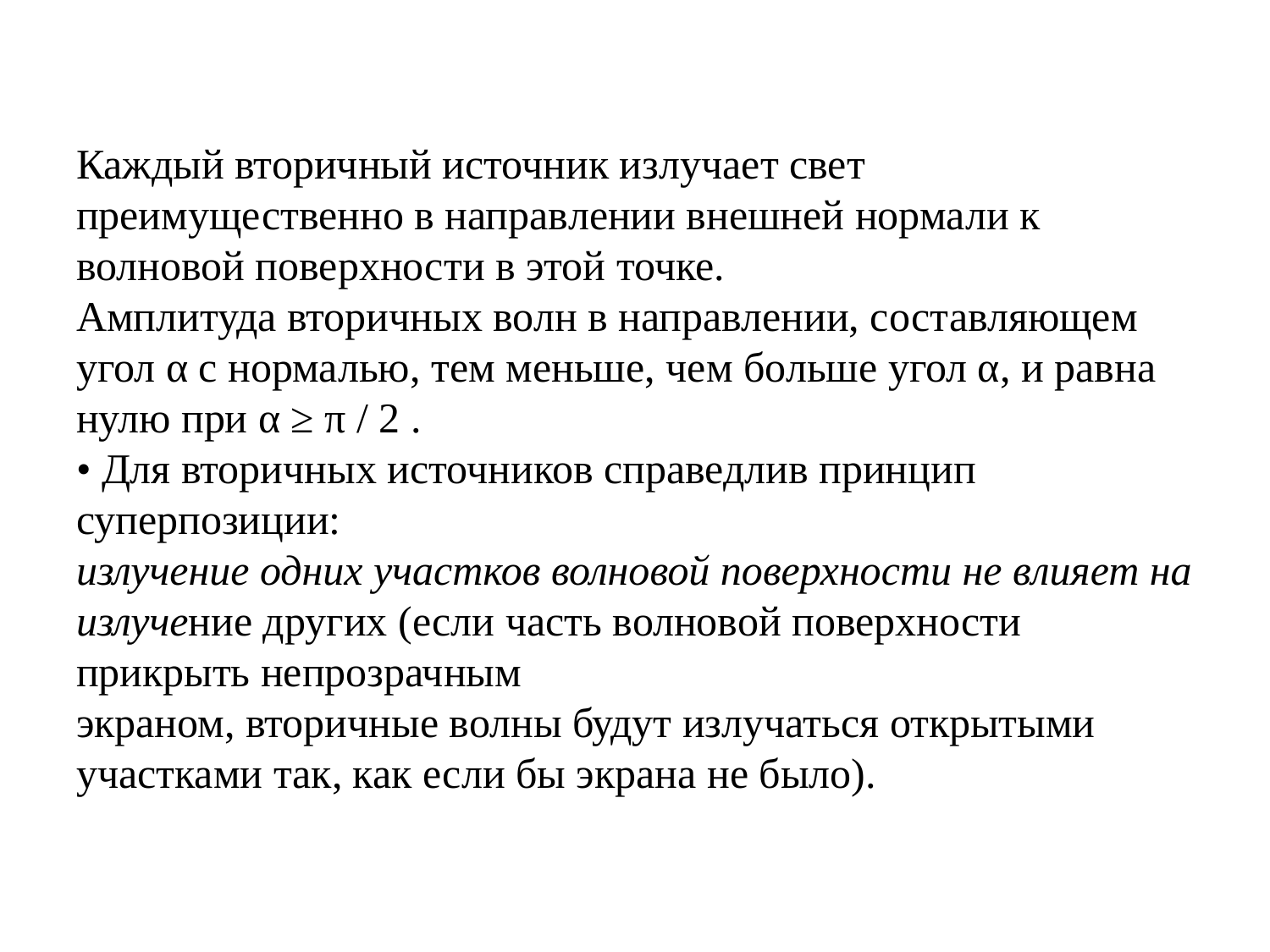

# Каждый вторичный источник излучает свет преимущественно в направлении внешней нормали к волновой поверхности в этой точке. Амплитуда вторичных волн в направлении, составляющем угол α с нормалью, тем меньше, чем больше угол α, и равна нулю при α ≥ π / 2 . • Для вторичных источников справедлив принцип суперпозиции: излучение одних участков волновой поверхности не влияет на излучение других (если часть волновой поверхности прикрыть непрозрачным экраном, вторичные волны будут излучаться открытыми участками так, как если бы экрана не было).